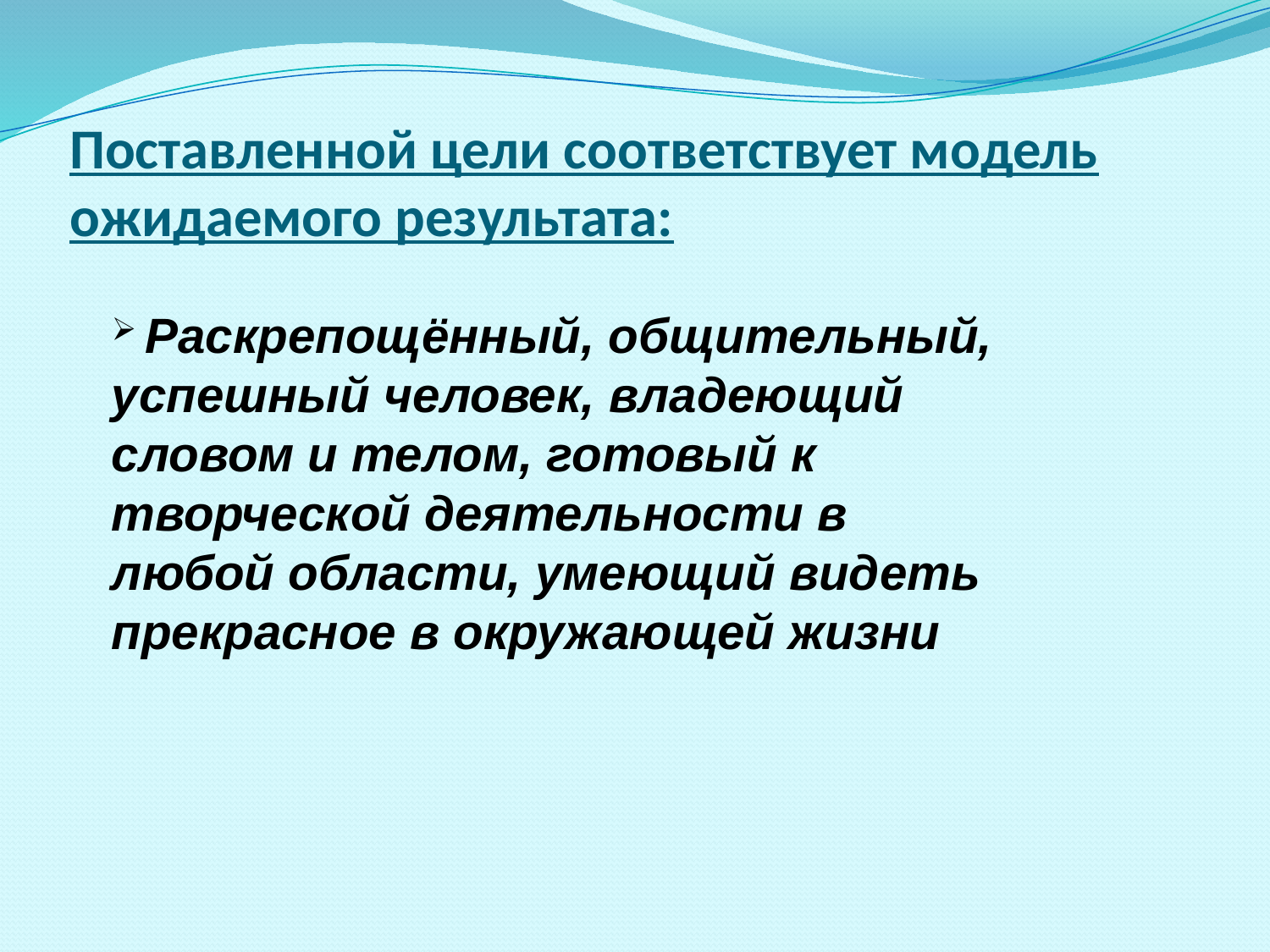

# Поставленной цели соответствует модель ожидаемого результата:
 Раскрепощённый, общительный, успешный человек, владеющий словом и телом, готовый к творческой деятельности в любой области, умеющий видеть прекрасное в окружающей жизни